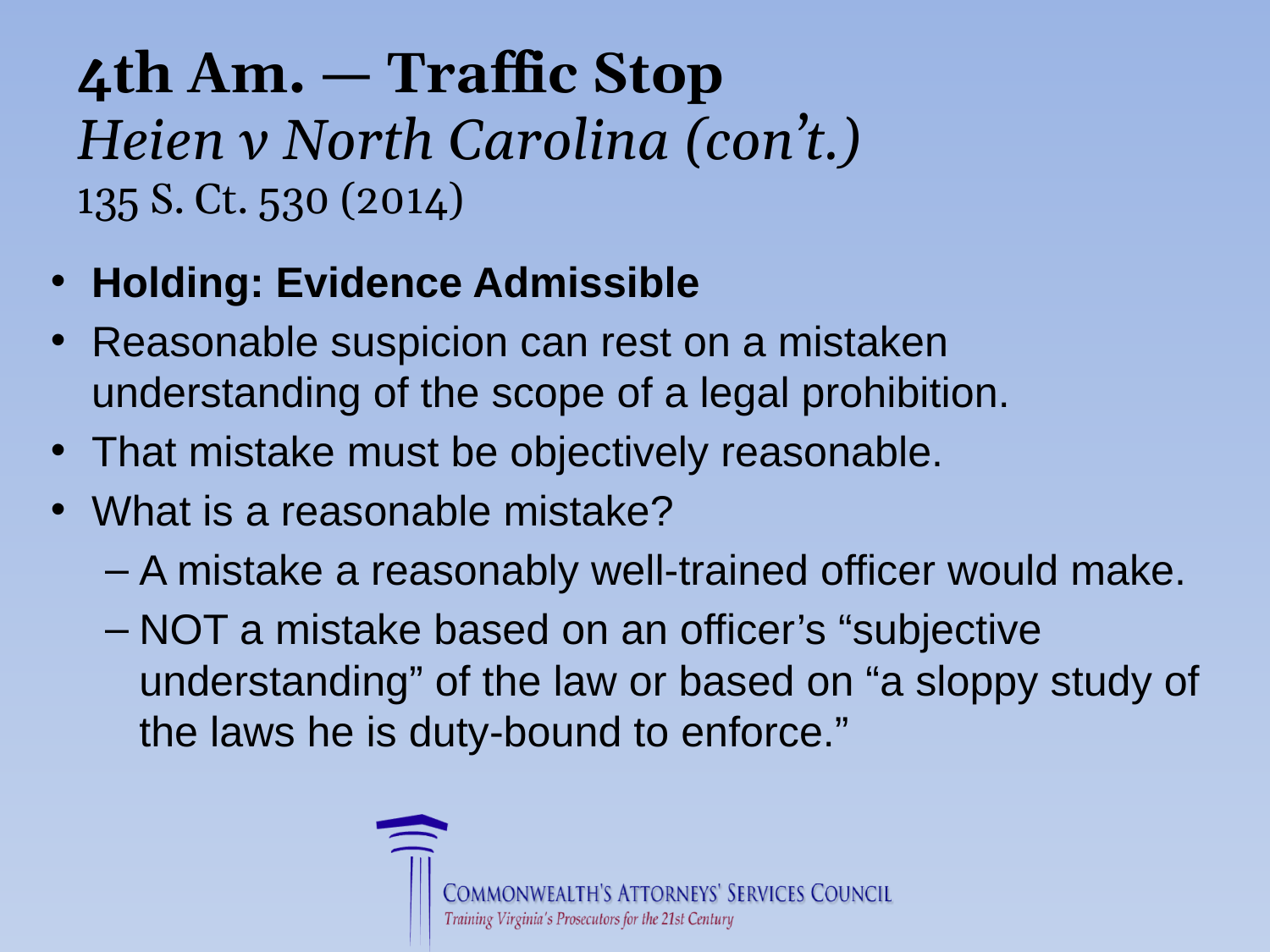

# 4th Am. — Traffic Stop Heien v North Carolina (con’t.) 135 S. Ct. 530 (2014)
Holding: Evidence Admissible
Reasonable suspicion can rest on a mistaken understanding of the scope of a legal prohibition.
That mistake must be objectively reasonable.
What is a reasonable mistake?
A mistake a reasonably well-trained officer would make.
NOT a mistake based on an officer’s “subjective understanding” of the law or based on “a sloppy study of the laws he is duty-bound to enforce.”